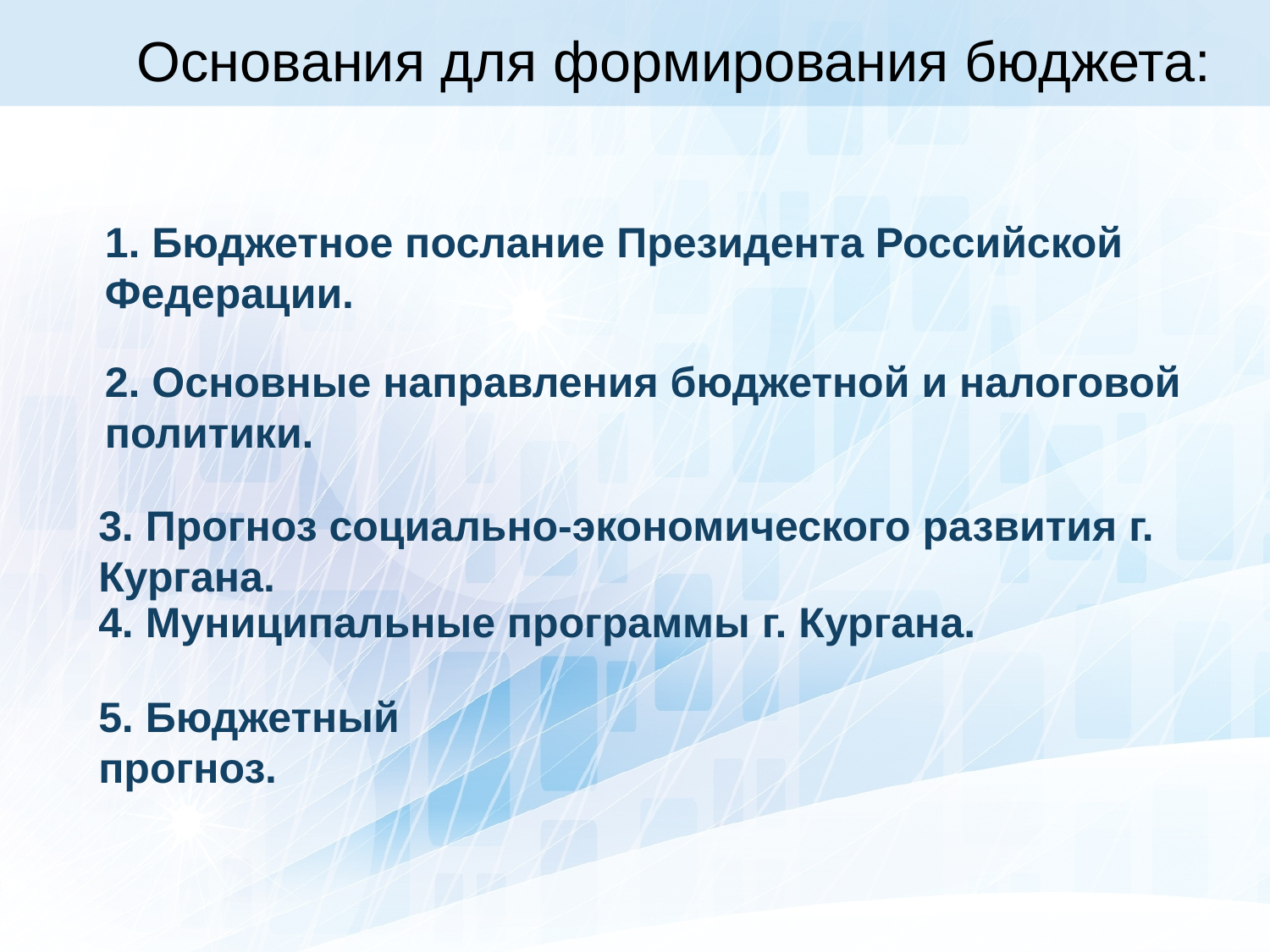

Основания для формирования бюджета:
1. Бюджетное послание Президента Российской Федерации.
2. Основные направления бюджетной и налоговой политики.

3. Прогноз социально-экономического развития г. Кургана.
4. Муниципальные программы г. Кургана.
5. Бюджетный прогноз.